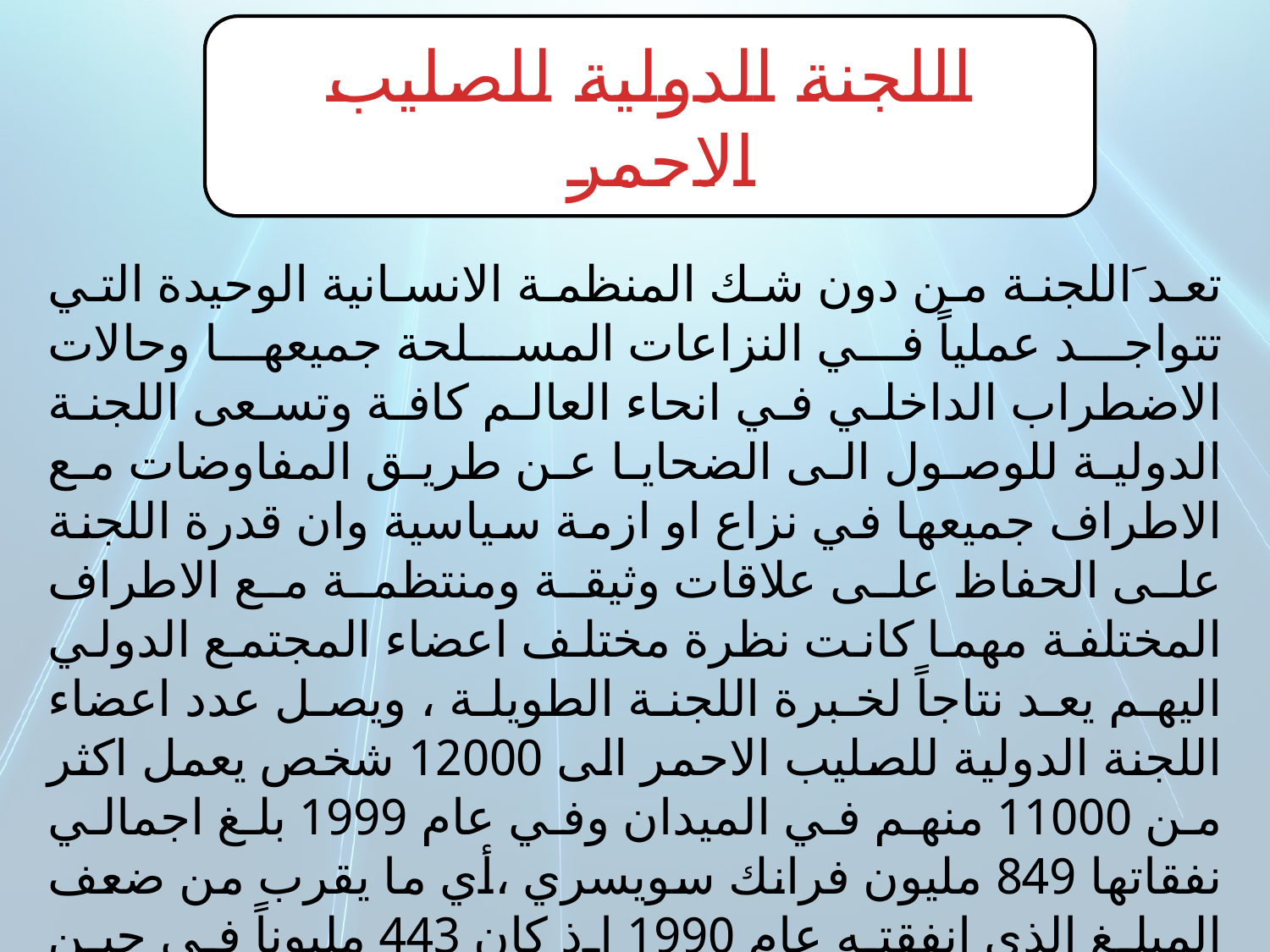

اللجنة الدولية للصليب الاحمر

	تعد َاللجنة من دون شك المنظمة الانسانية الوحيدة التي تتواجد عملياً في النزاعات المسلحة جميعها وحالات الاضطراب الداخلي في انحاء العالم كافة وتسعى اللجنة الدولية للوصول الى الضحايا عن طريق المفاوضات مع الاطراف جميعها في نزاع او ازمة سياسية وان قدرة اللجنة على الحفاظ على علاقات وثيقة ومنتظمة مع الاطراف المختلفة مهما كانت نظرة مختلف اعضاء المجتمع الدولي اليهم يعد نتاجاً لخبرة اللجنة الطويلة ، ويصل عدد اعضاء اللجنة الدولية للصليب الاحمر الى 12000 شخص يعمل اكثر من 11000 منهم في الميدان وفي عام 1999 بلغ اجمالي نفقاتها 849 مليون فرانك سويسري ،أي ما يقرب من ضعف المبلغ الذي انفقته عام 1990 إذ كان 443 مليوناً في حين بلغت نفقاتها عام 2000 رقماً مرتفعاً يصل الى 871 مليون فرانك سويسري.